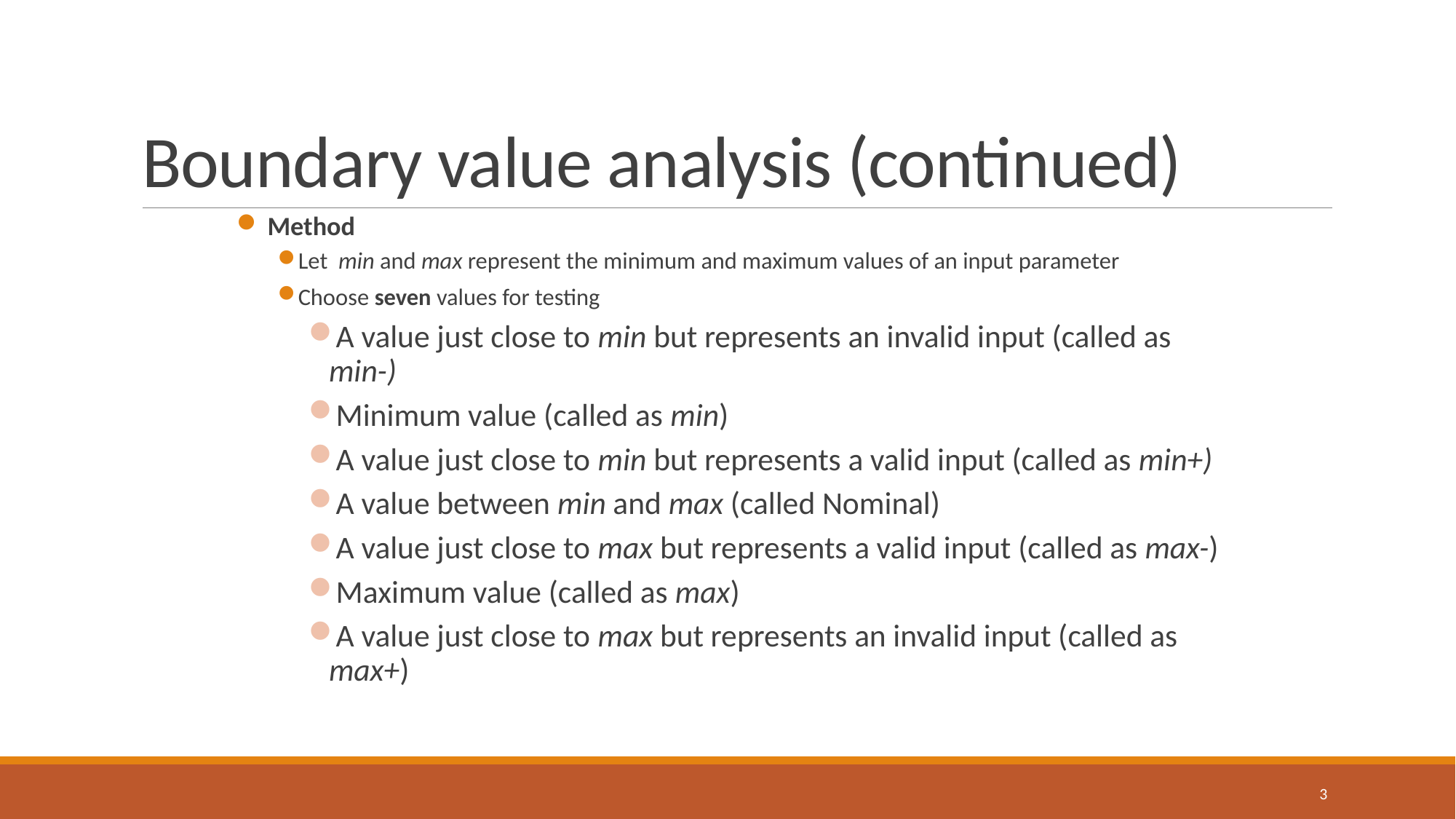

# Boundary value analysis (continued)
Method
Let  min and max represent the minimum and maximum values of an input parameter
Choose seven values for testing
A value just close to min but represents an invalid input (called as min-)
Minimum value (called as min)
A value just close to min but represents a valid input (called as min+)
A value between min and max (called Nominal)
A value just close to max but represents a valid input (called as max-)
Maximum value (called as max)
A value just close to max but represents an invalid input (called as max+)
3